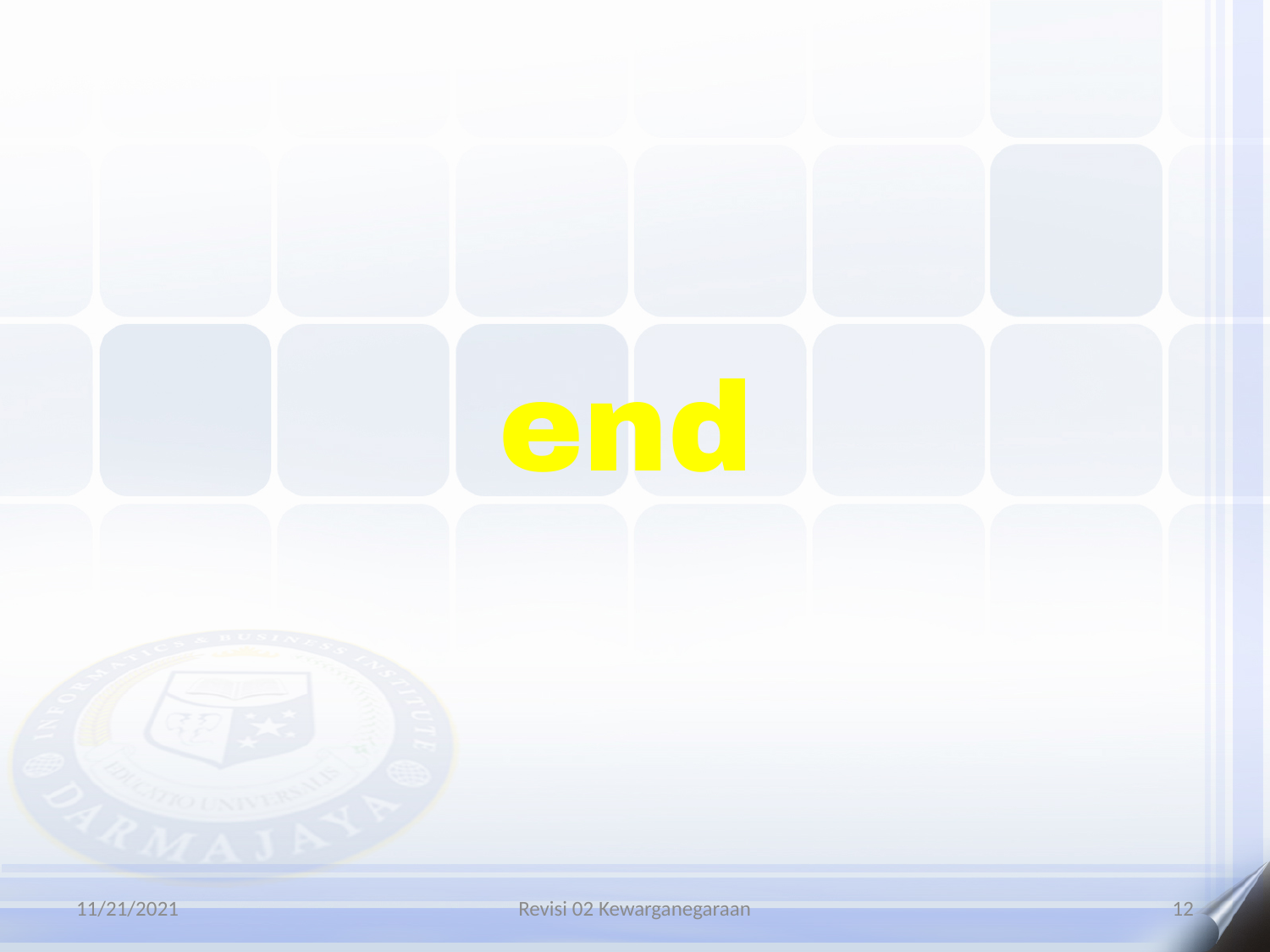

# end
11/21/2021
Revisi 02 Kewarganegaraan
12